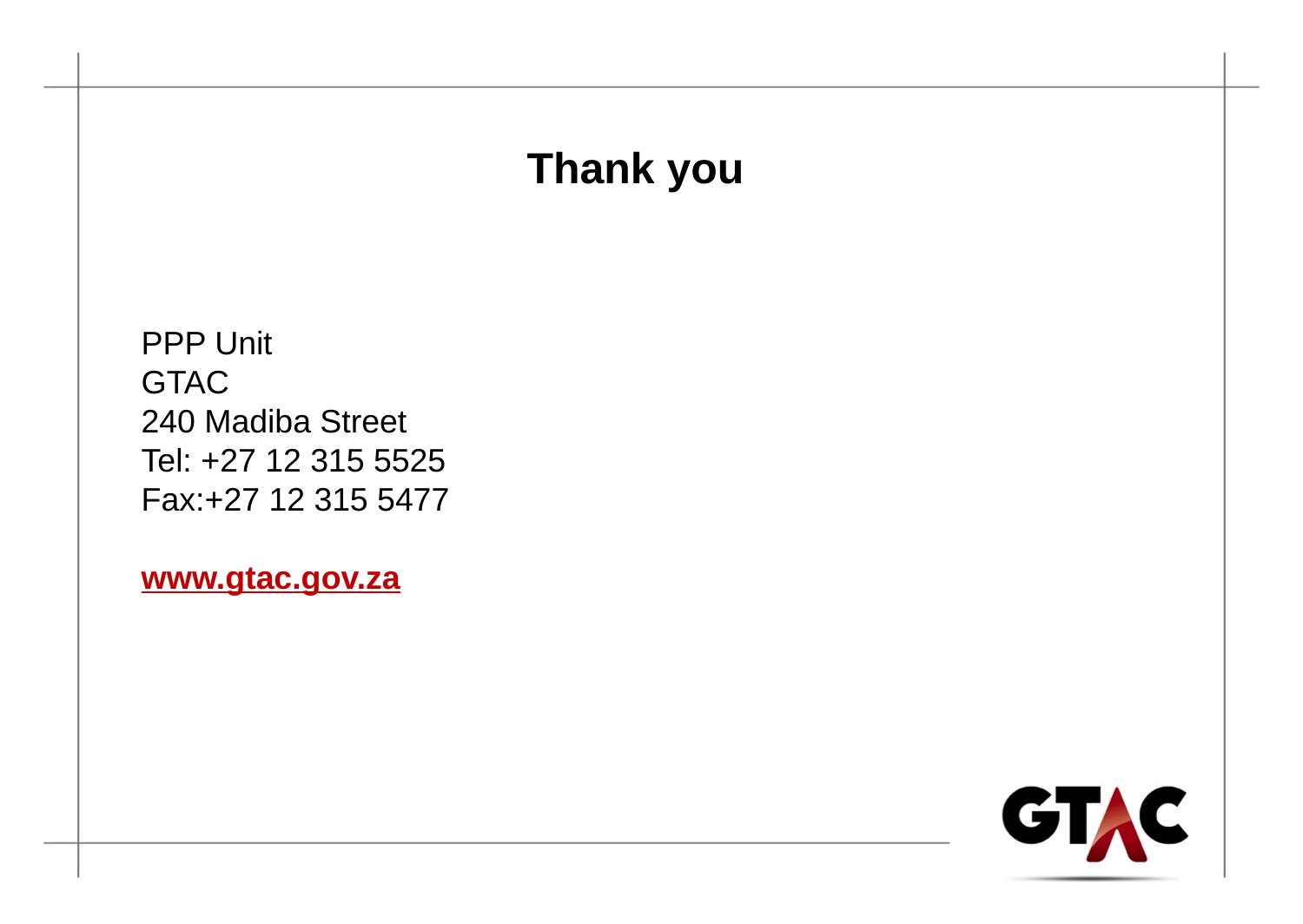

Thank you

PPP Unit
GTAC
240 Madiba Street
Tel: +27 12 315 5525
Fax:+27 12 315 5477

www.gtac.gov.za